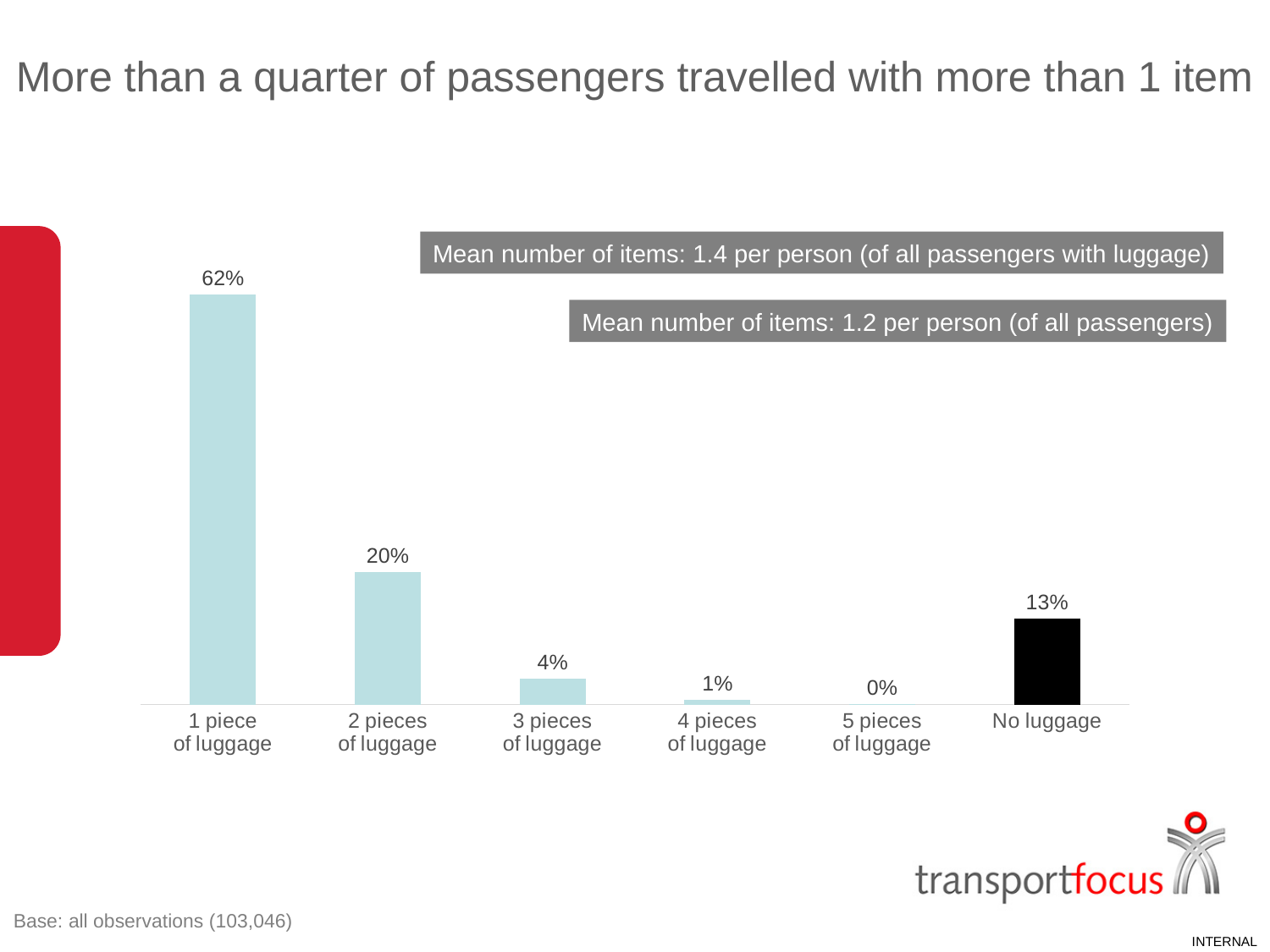

More than a quarter of passengers travelled with more than 1 item

### Chart

| Category | total |
|---|---|
| 1 piece
of luggage | 0.621 |
| 2 pieces
of luggage | 0.201 |
| 3 pieces
of luggage | 0.039 |
| 4 pieces
of luggage | 0.007 |
| 5 pieces
of luggage | 0.001 |
| No luggage | 0.13 |
Mean number of items: 1.4 per person (of all passengers with luggage)
Mean number of items: 1.2 per person (of all passengers)
Base: all observations (103,046)